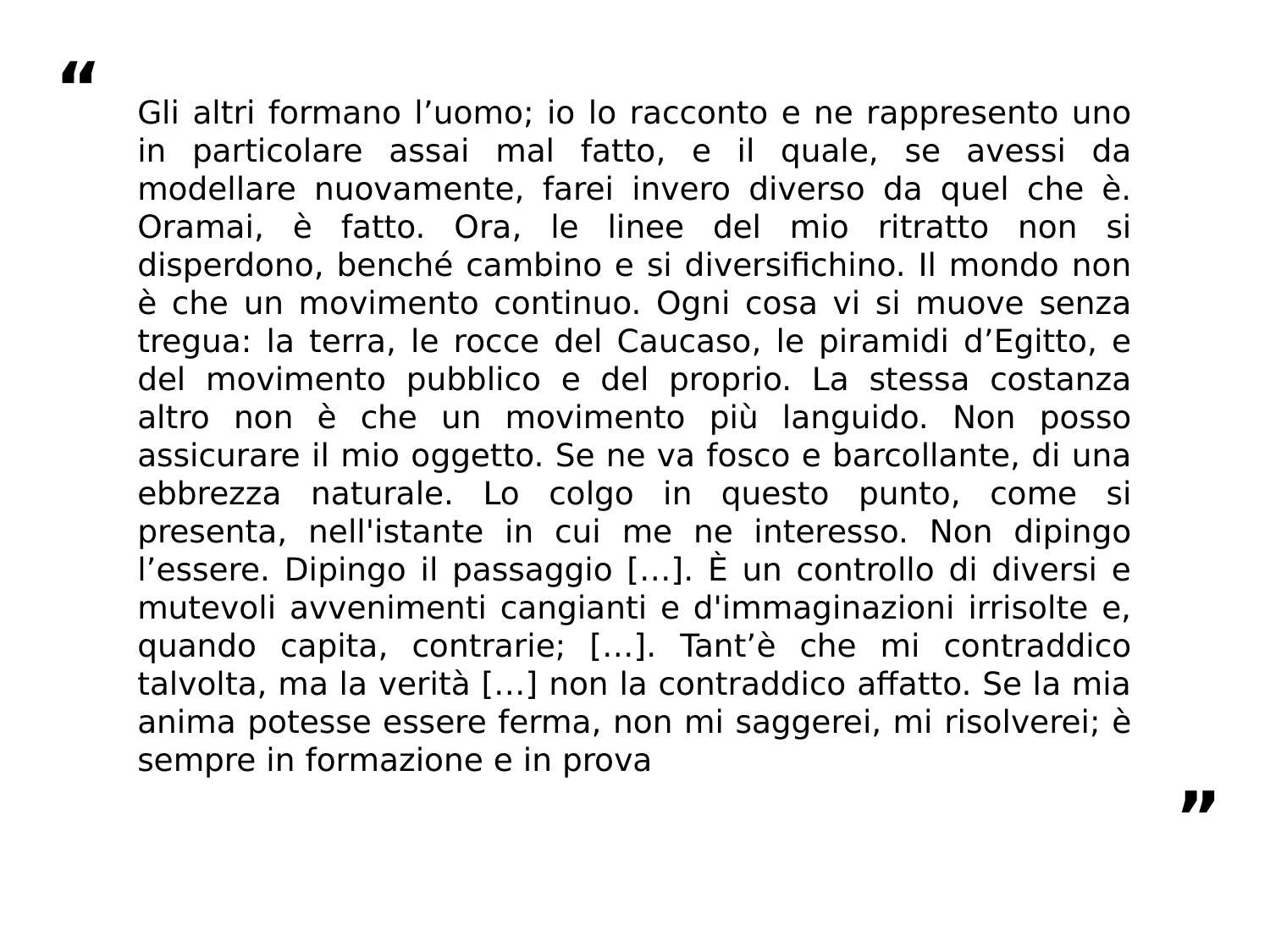

“
Gli altri formano l’uomo; io lo racconto e ne rappresento uno in particolare assai mal fatto, e il quale, se avessi da modellare nuovamente, farei invero diverso da quel che è. Oramai, è fatto. Ora, le linee del mio ritratto non si disperdono, benché cambino e si diversifichino. Il mondo non è che un movimento continuo. Ogni cosa vi si muove senza tregua: la terra, le rocce del Caucaso, le piramidi d’Egitto, e del movimento pubblico e del proprio. La stessa costanza altro non è che un movimento più languido. Non posso assicurare il mio oggetto. Se ne va fosco e barcollante, di una ebbrezza naturale. Lo colgo in questo punto, come si presenta, nell'istante in cui me ne interesso. Non dipingo l’essere. Dipingo il passaggio […]. È un controllo di diversi e mutevoli avvenimenti cangianti e d'immaginazioni irrisolte e, quando capita, contrarie; […]. Tant’è che mi contraddico talvolta, ma la verità […] non la contraddico affatto. Se la mia anima potesse essere ferma, non mi saggerei, mi risolverei; è sempre in formazione e in prova
”